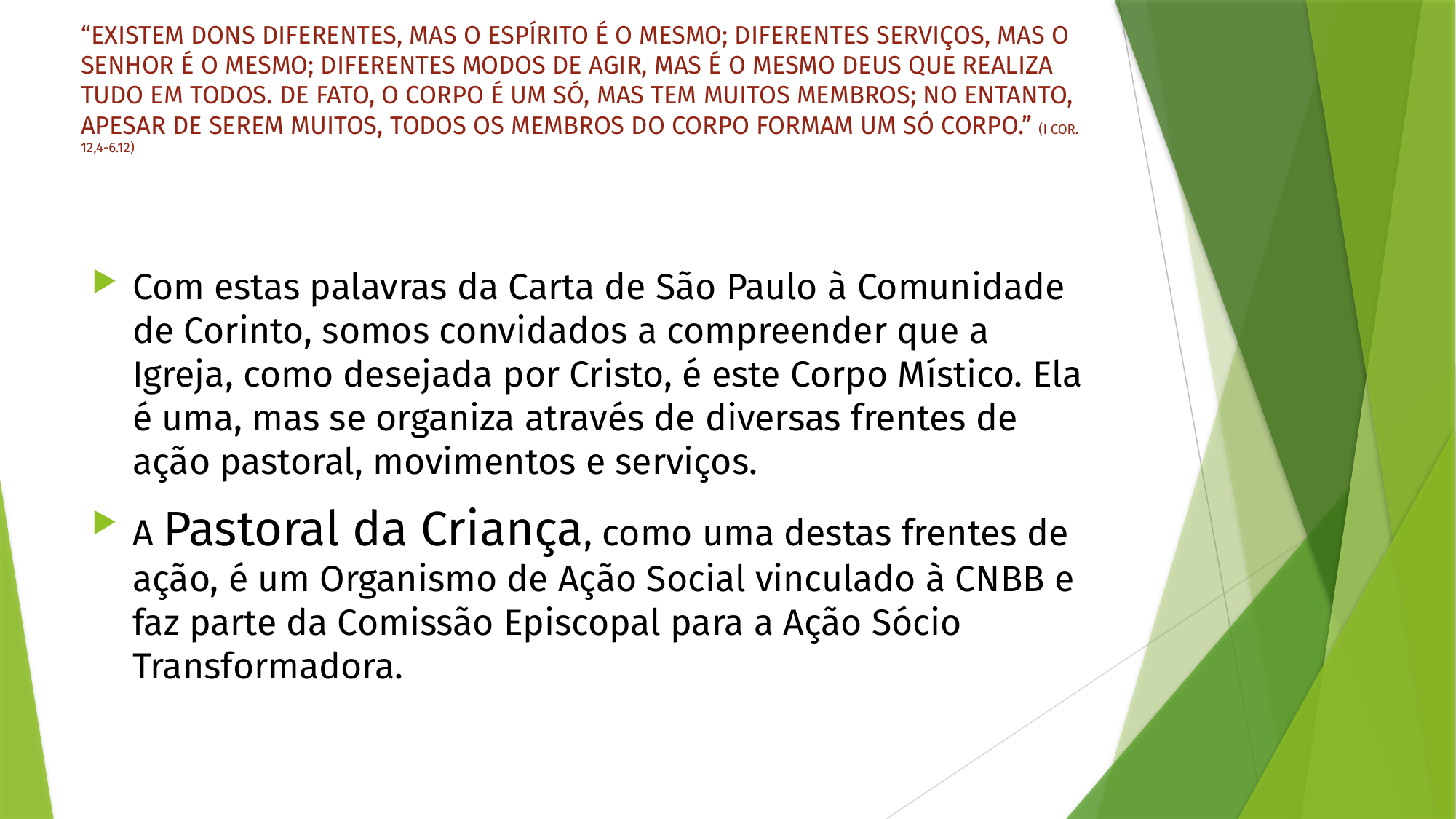

# “EXISTEM DONS DIFERENTES, MAS O ESPÍRITO É O MESMO; DIFERENTES SERVIÇOS, MAS O SENHOR É O MESMO; DIFERENTES MODOS DE AGIR, MAS É O MESMO DEUS QUE REALIZA TUDO EM TODOS. DE FATO, O CORPO É UM SÓ, MAS TEM MUITOS MEMBROS; NO ENTANTO, APESAR DE SEREM MUITOS, TODOS OS MEMBROS DO CORPO FORMAM UM SÓ CORPO.” (I COR. 12,4-6.12)
Com estas palavras da Carta de São Paulo à Comunidade de Corinto, somos convidados a compreender que a Igreja, como desejada por Cristo, é este Corpo Místico. Ela é uma, mas se organiza através de diversas frentes de ação pastoral, movimentos e serviços.
A Pastoral da Criança, como uma destas frentes de ação, é um Organismo de Ação Social vinculado à CNBB e faz parte da Comissão Episcopal para a Ação Sócio Transformadora.